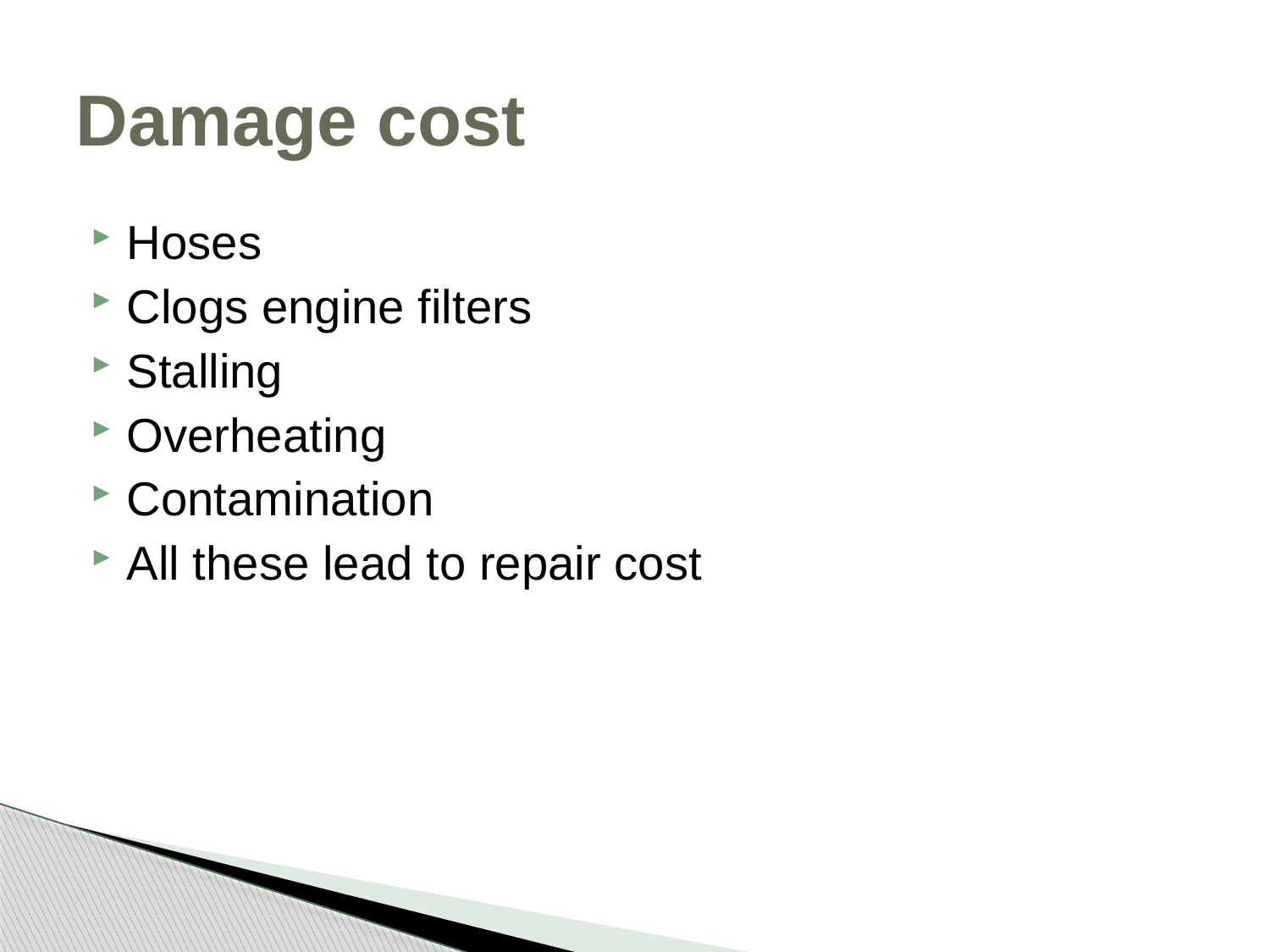

# Damage cost
Hoses
Clogs engine filters
Stalling
Overheating
Contamination
All these lead to repair cost